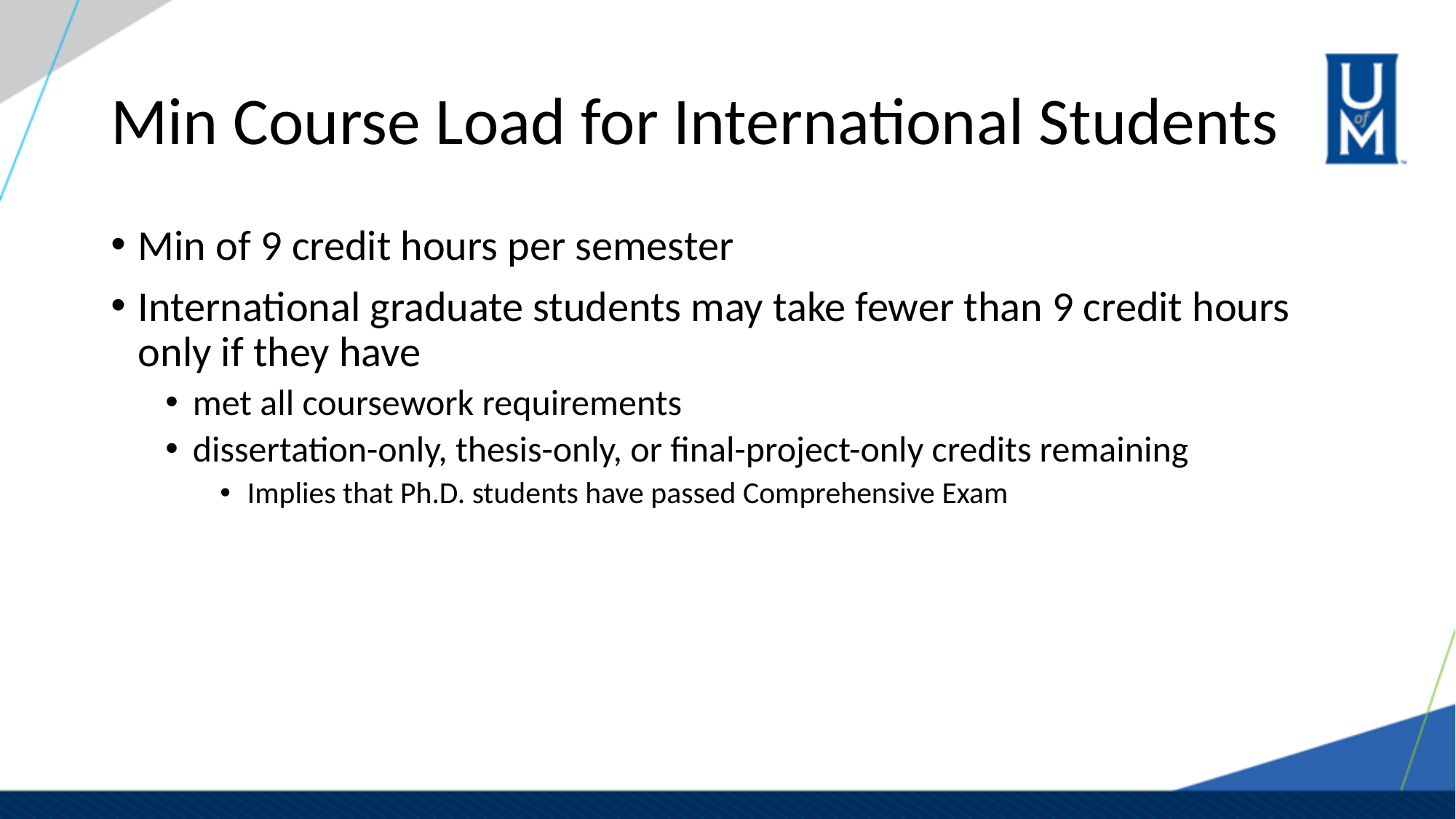

# Min Course Load for International Students
Min of 9 credit hours per semester
International graduate students may take fewer than 9 credit hours only if they have
met all coursework requirements
dissertation-only, thesis-only, or final-project-only credits remaining
Implies that Ph.D. students have passed Comprehensive Exam